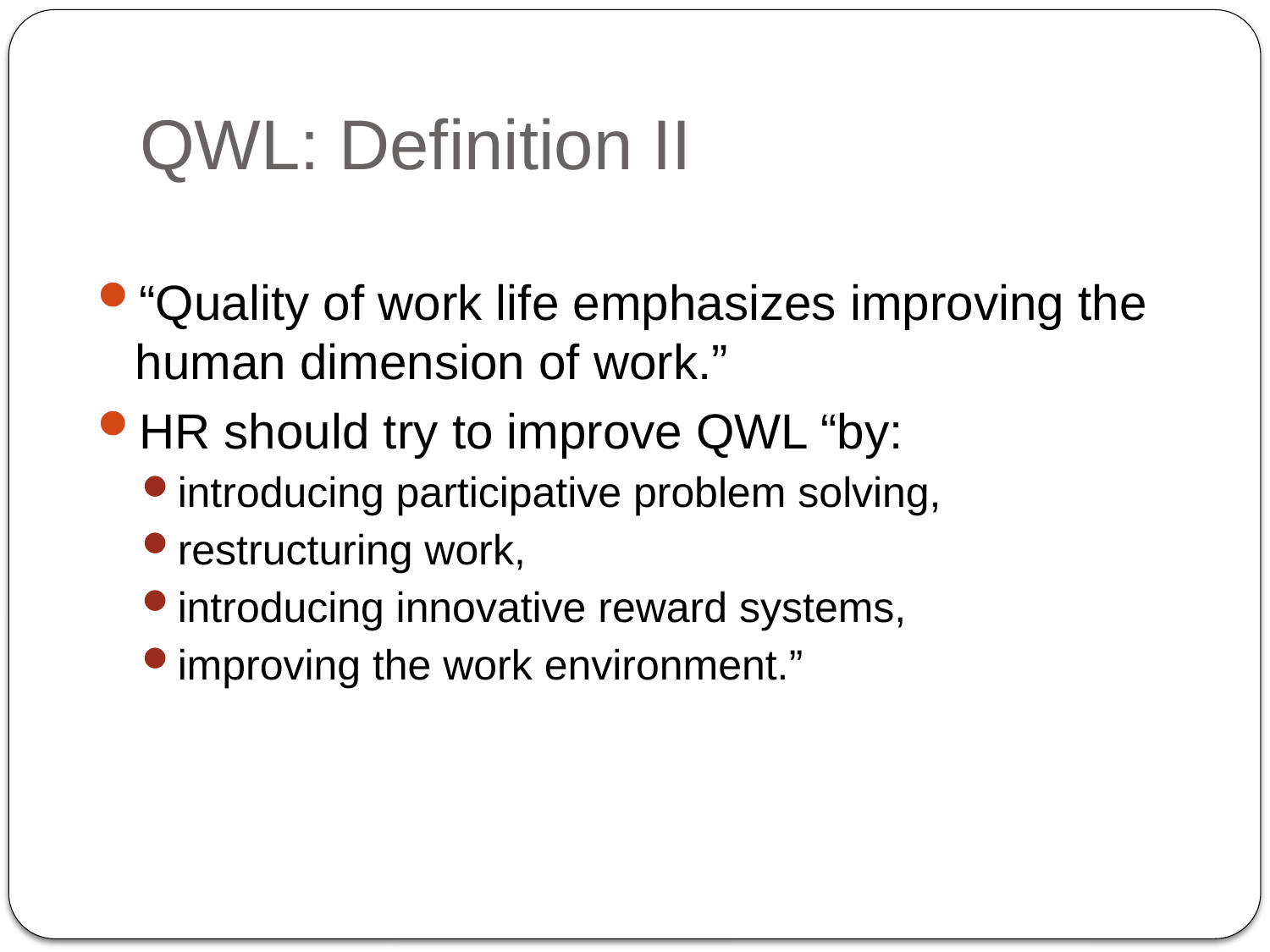

# QWL: Definition II
“Quality of work life emphasizes improving the human dimension of work.”
HR should try to improve QWL “by:
introducing participative problem solving,
restructuring work,
introducing innovative reward systems,
improving the work environment.”